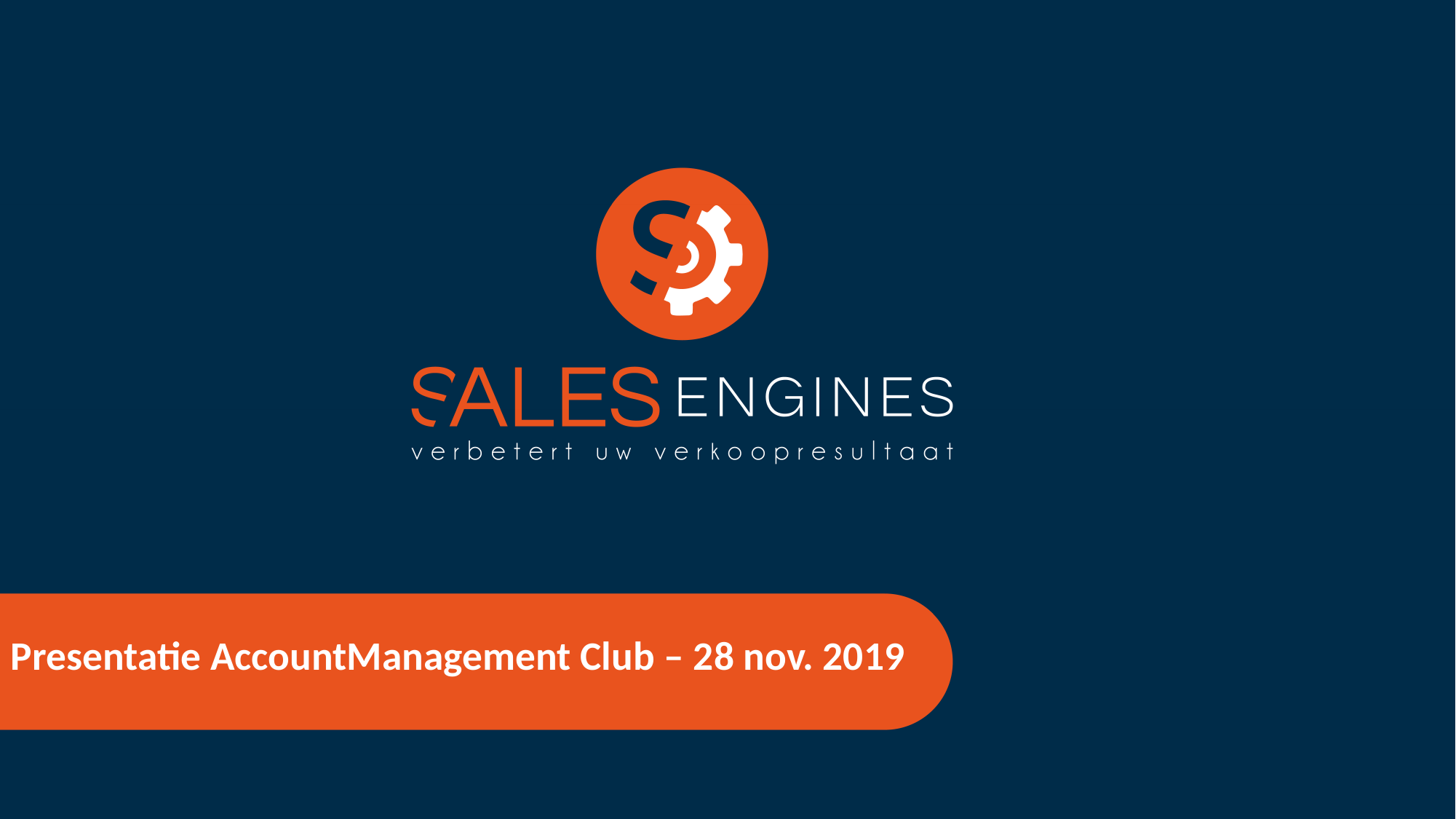

Presentatie AccountManagement Club – 28 nov. 2019